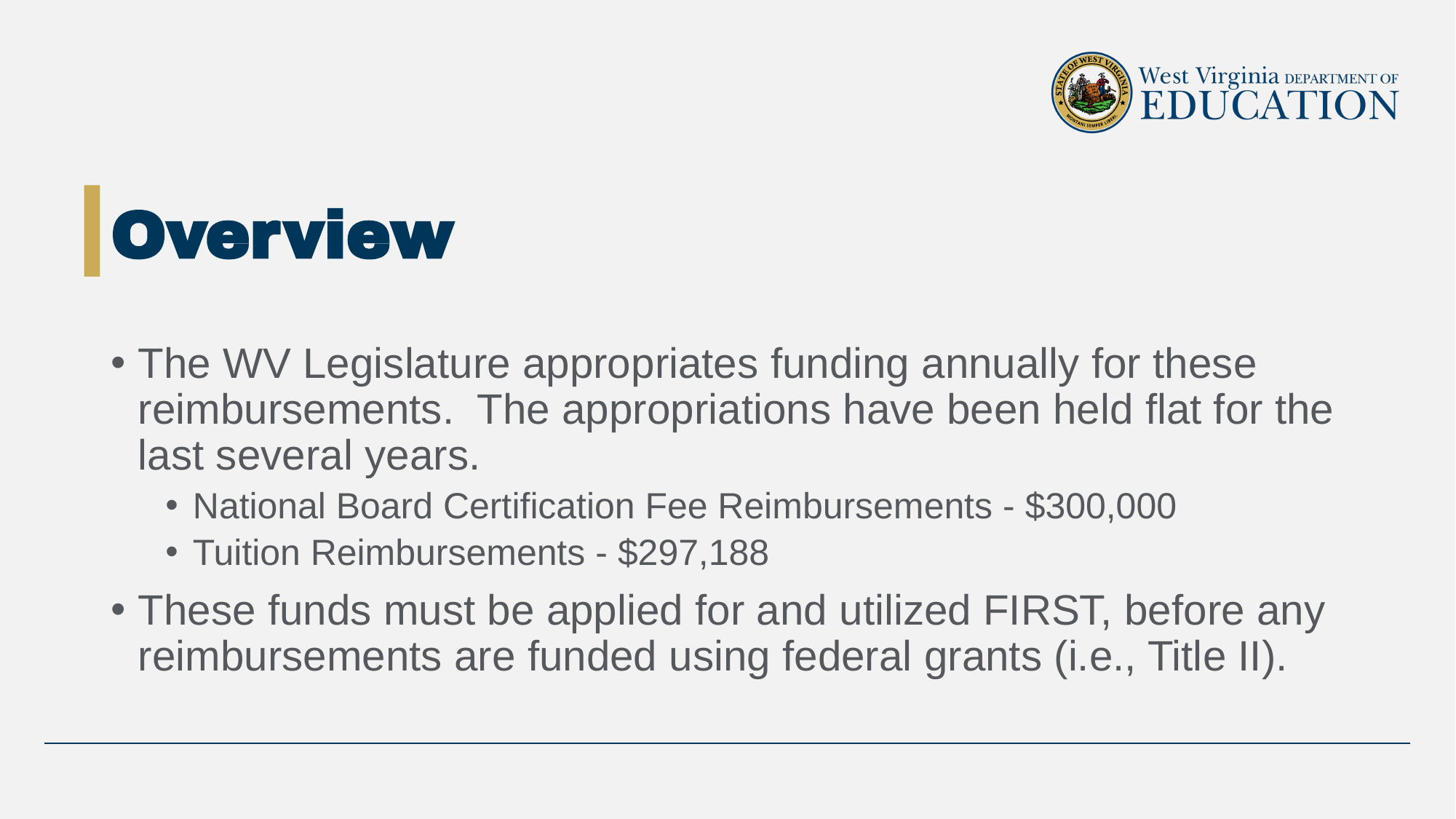

# Overview
The WV Legislature appropriates funding annually for these reimbursements.  The appropriations have been held flat for the last several years.
National Board Certification Fee Reimbursements - $300,000
Tuition Reimbursements - $297,188
These funds must be applied for and utilized FIRST, before any reimbursements are funded using federal grants (i.e., Title II).